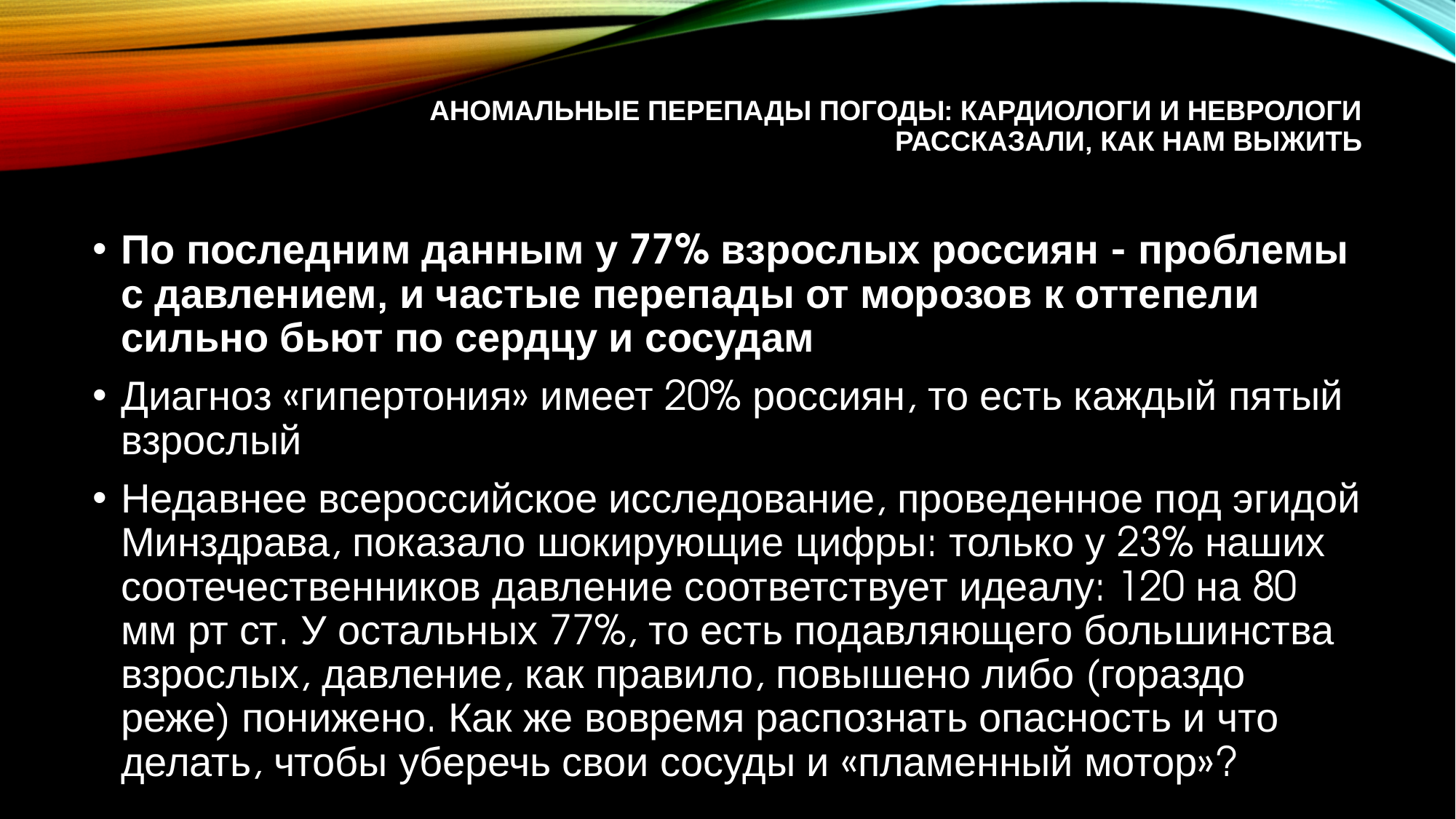

# Аномальные перепады погоды: кардиологи и неврологи рассказали, как нам выжить
По последним данным у 77% взрослых россиян - проблемы с давлением, и частые перепады от морозов к оттепели сильно бьют по сердцу и сосудам
Диагноз «гипертония» имеет 20% россиян, то есть каждый пятый взрослый
Недавнее всероссийское исследование, проведенное под эгидой Минздрава, показало шокирующие цифры: только у 23% наших соотечественников давление соответствует идеалу: 120 на 80 мм рт ст. У остальных 77%, то есть подавляющего большинства взрослых, давление, как правило, повышено либо (гораздо реже) понижено. Как же вовремя распознать опасность и что делать, чтобы уберечь свои сосуды и «пламенный мотор»?